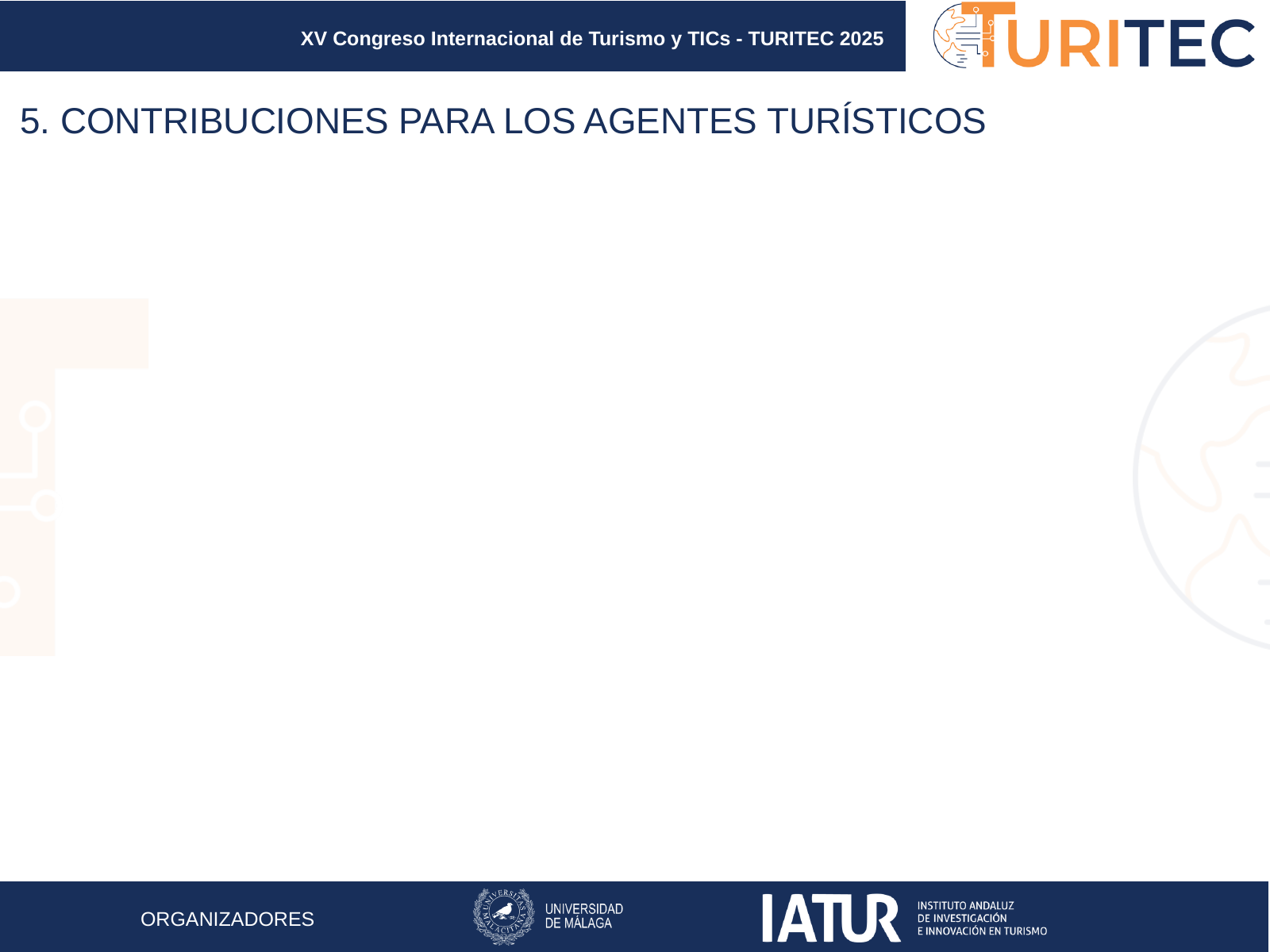

XV Congreso Internacional de Turismo y TICs - TURITEC 2025
  5. CONTRIBUCIONES PARA LOS AGENTES TURÍSTICOS

ORGANIZADORES